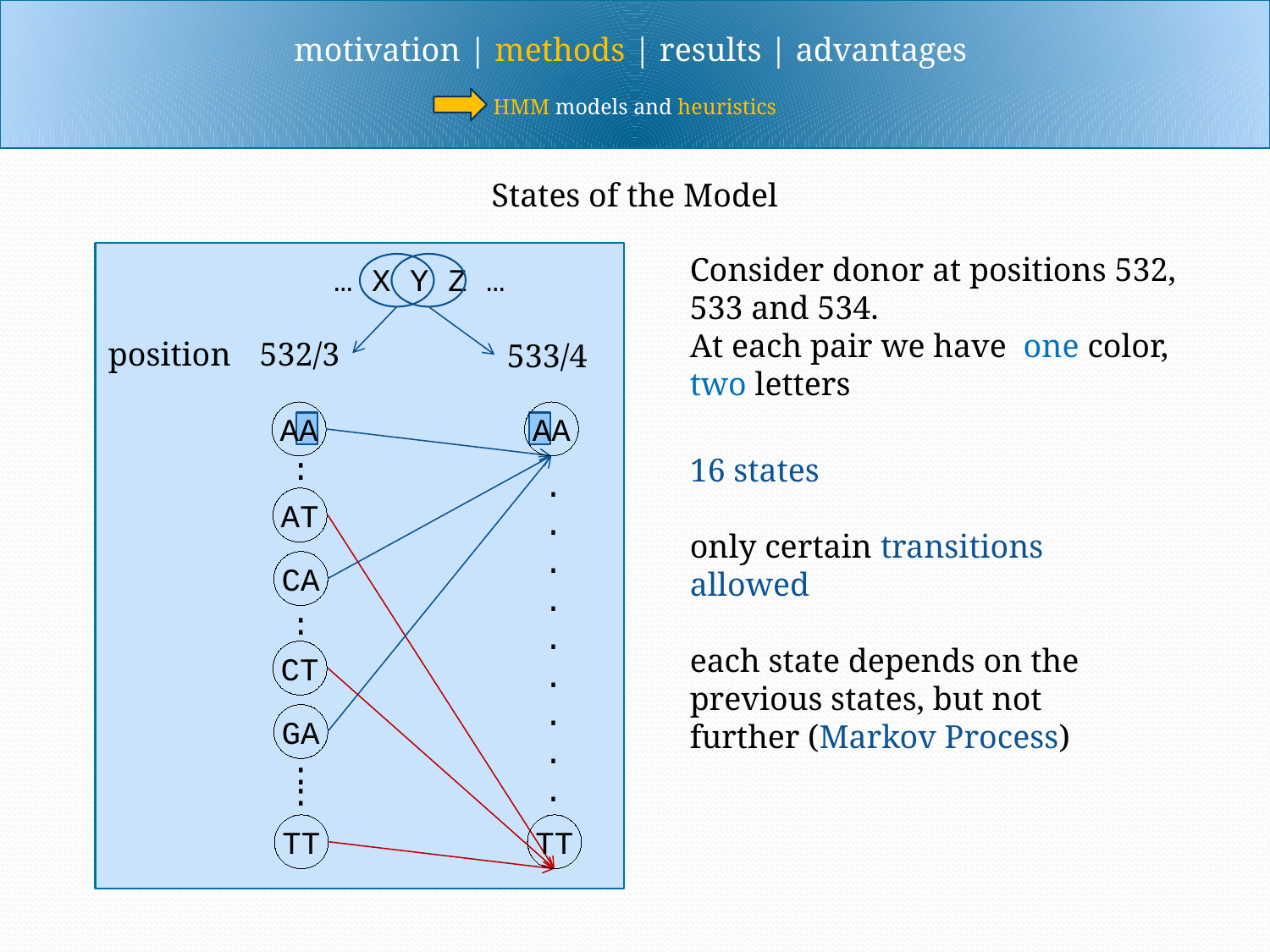

motivation | methods | results | advantages
HMM models and heuristics

States of the Model

Consider donor at positions 532, 533 and 534.
At each pair we have  one color,  two letters
… X Y Z …

position
532/3
533/4
AA
AA

16 states

only certain transitions allowed

each state depends on the previous states, but not further (Markov Process)
:
.
.
.
.
.
.
.
.
.
AT
CA
:
CT
GA
:
:
TT
TT